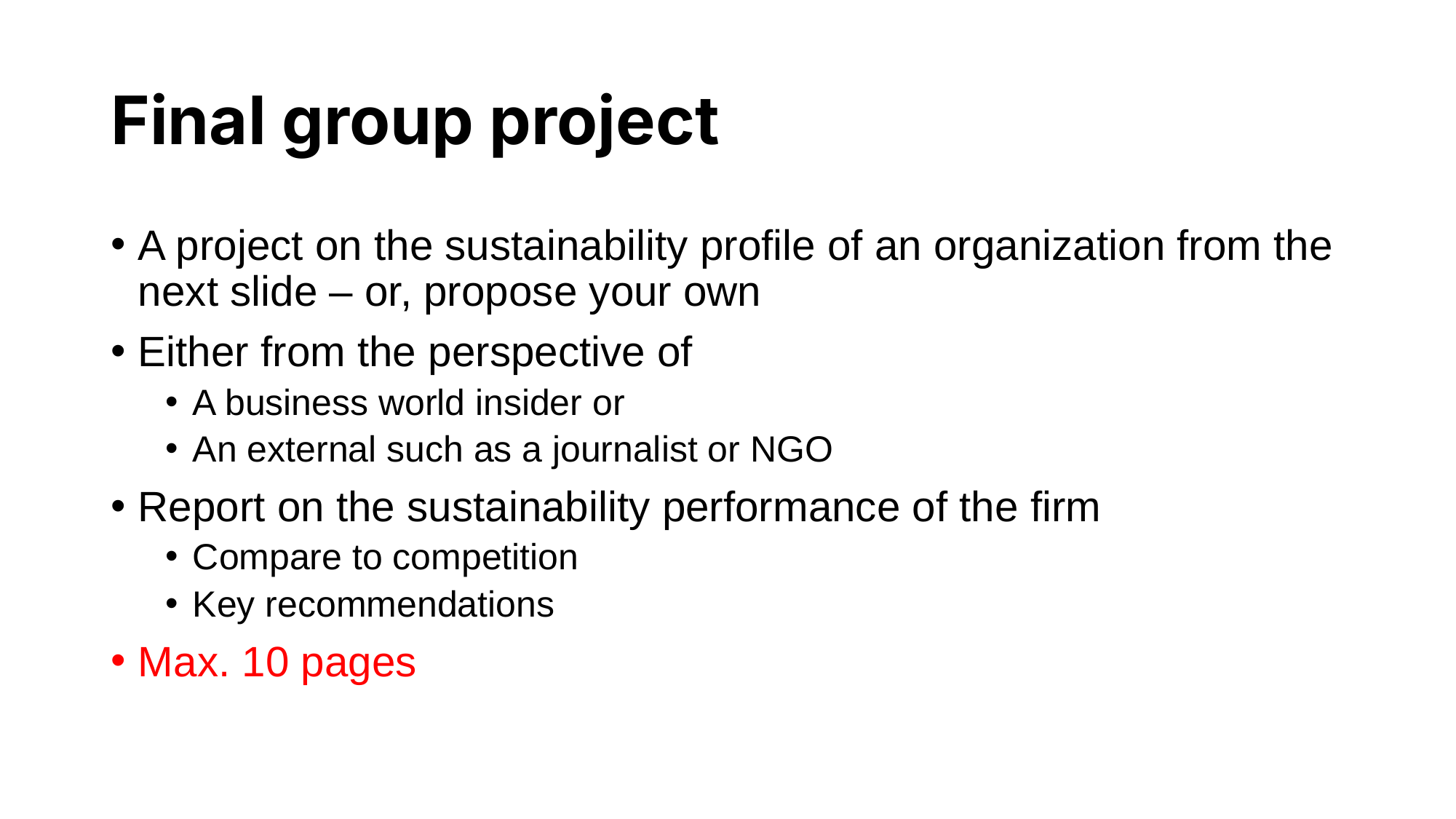

# Final group project
A project on the sustainability profile of an organization from the next slide – or, propose your own
Either from the perspective of
A business world insider or
An external such as a journalist or NGO
Report on the sustainability performance of the firm
Compare to competition
Key recommendations
Max. 10 pages